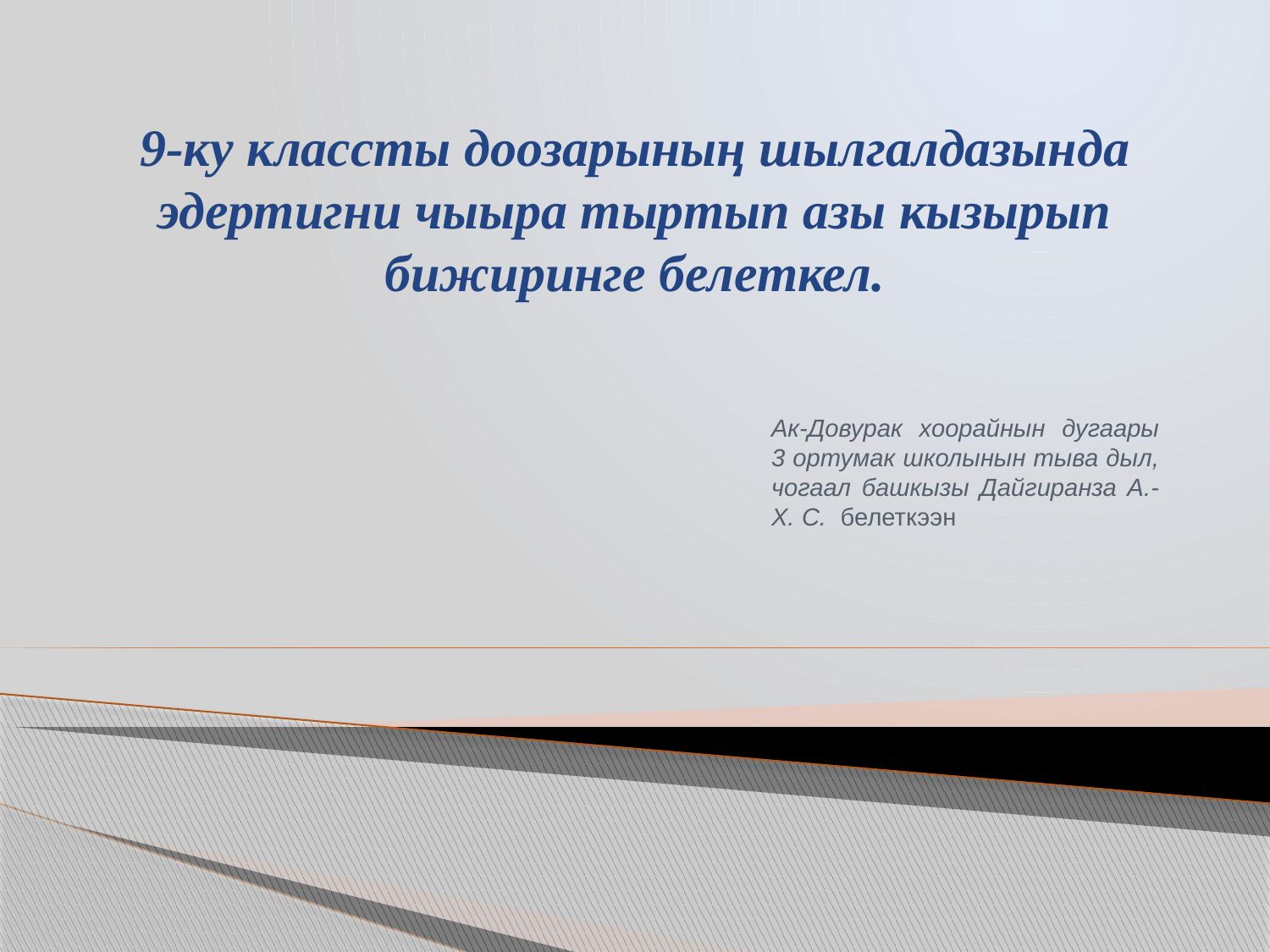

# 9-ку классты доозарыныӊ шылгалдазында эдертигни чыыра тыртып азы кызырып бижиринге белеткел.
Ак-Довурак хоорайнын дугаары 3 ортумак школынын тыва дыл, чогаал башкызы Дайгиранза А.-Х. С.  белеткээн